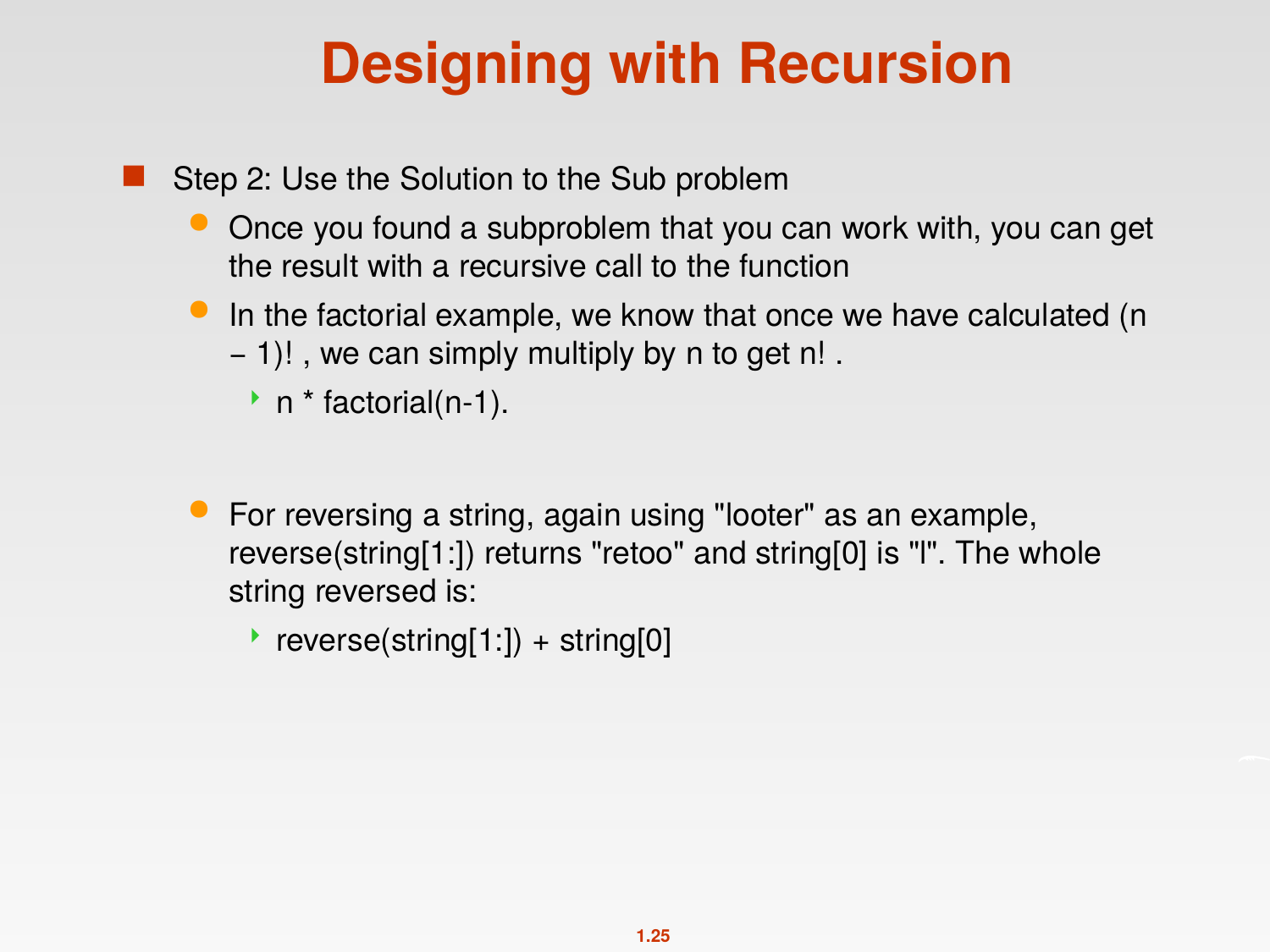

# Designing with Recursion
Step 2: Use the Solution to the Sub problem
Once you found a subproblem that you can work with, you can get the result with a recursive call to the function
In the factorial example, we know that once we have calculated (n − 1)! , we can simply multiply by n to get n! .
n * factorial(n-1).

For reversing a string, again using "looter" as an example, reverse(string[1:]) returns "retoo" and string[0] is "l". The whole string reversed is:
reverse(string[1:]) + string[0]